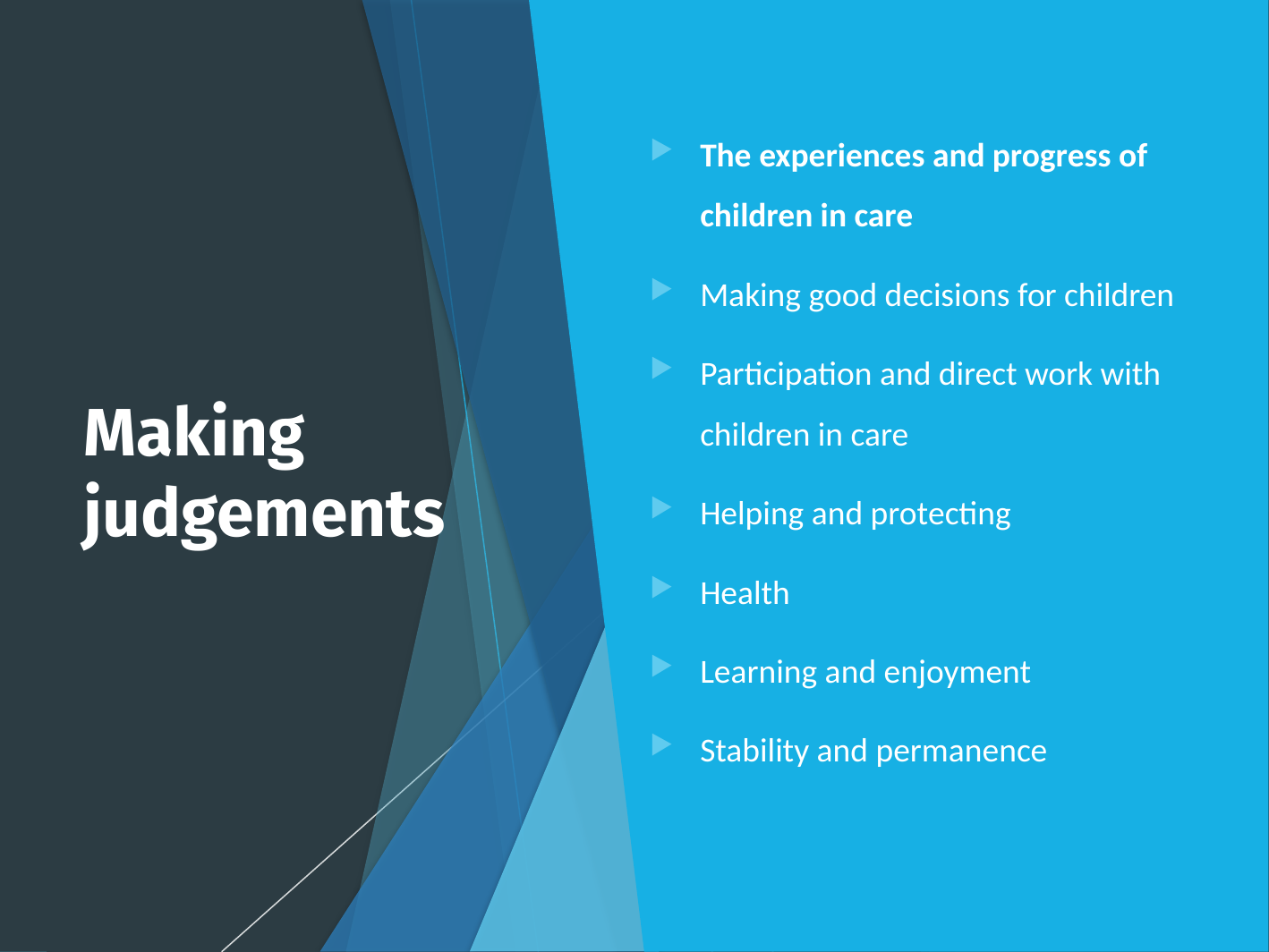

# Making judgements
The experiences and progress of children in care
Making good decisions for children
Participation and direct work with children in care
Helping and protecting
Health
Learning and enjoyment
Stability and permanence